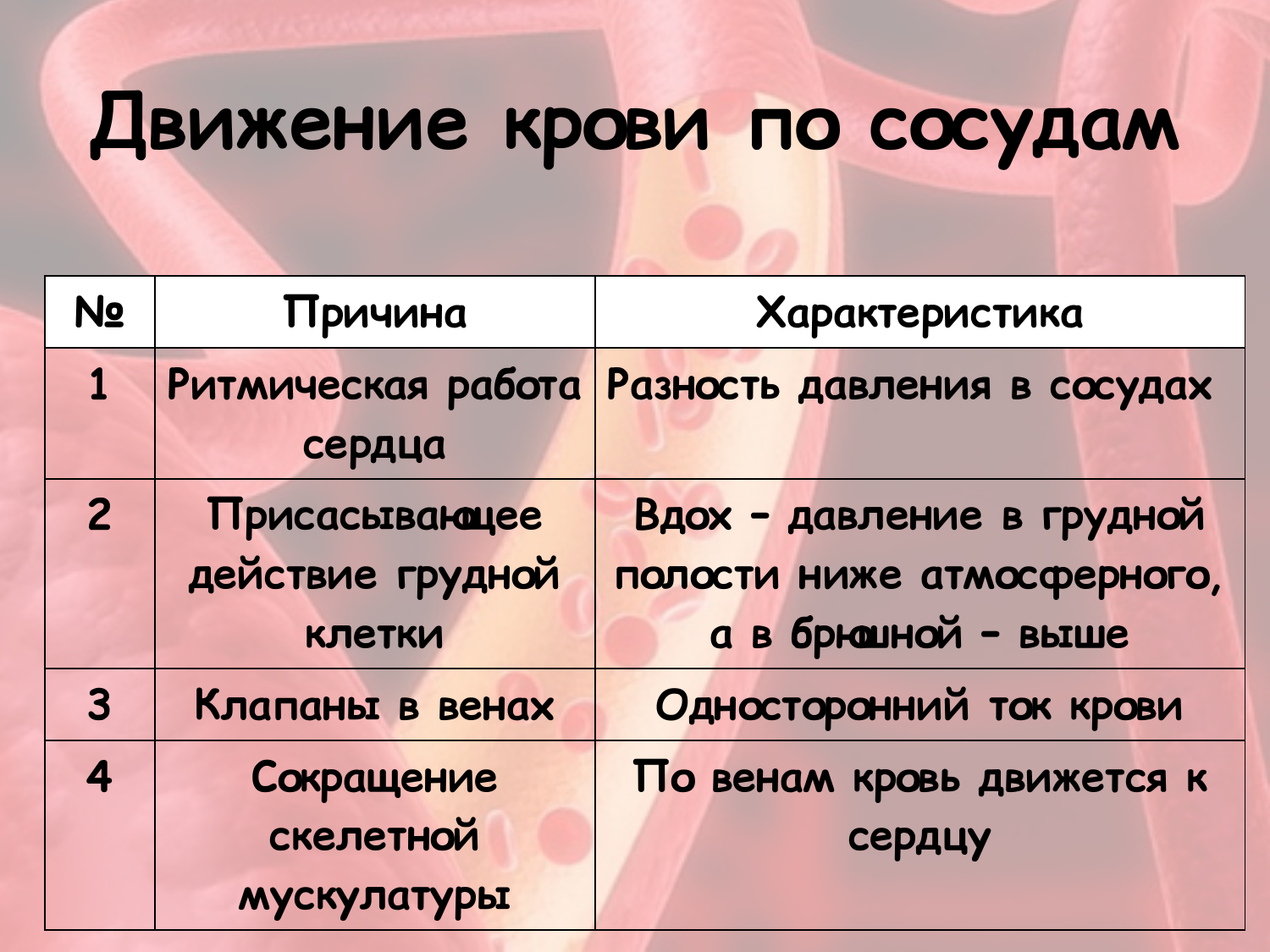

# Движение крови по сосудам
| № | Причина | Характеристика |
| --- | --- | --- |
| 1 | Ритмическая работа сердца | Разность давления в сосудах |
| 2 | Присасывающее действие грудной клетки | Вдох – давление в грудной полости ниже атмосферного, а в брюшной – выше |
| 3 | Клапаны в венах | Односторонний ток крови |
| 4 | Сокращение скелетной мускулатуры | По венам кровь движется к сердцу |